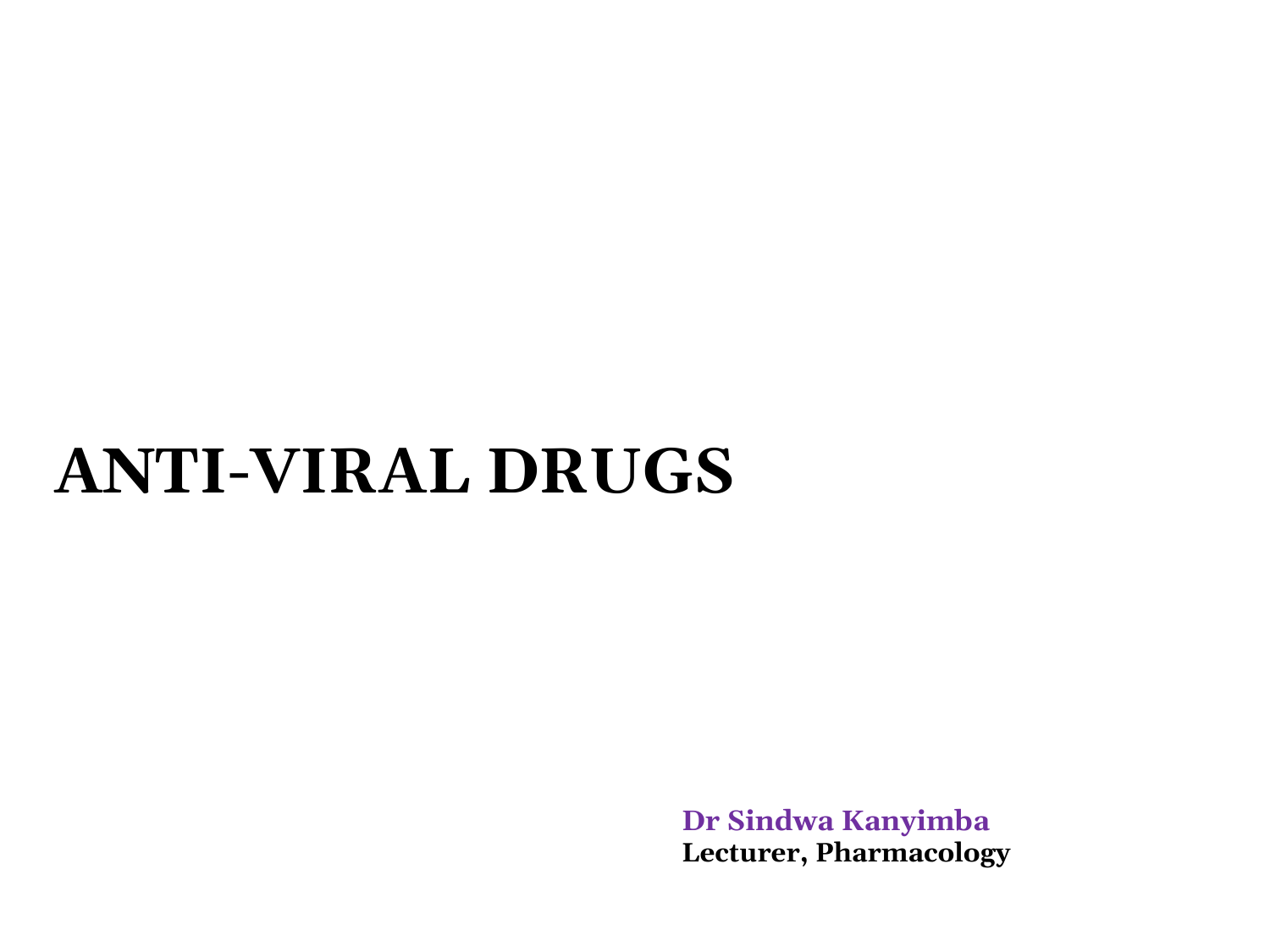

# ANTI-VIRAL DRUGS

Dr Sindwa Kanyimba
Lecturer, Pharmacology